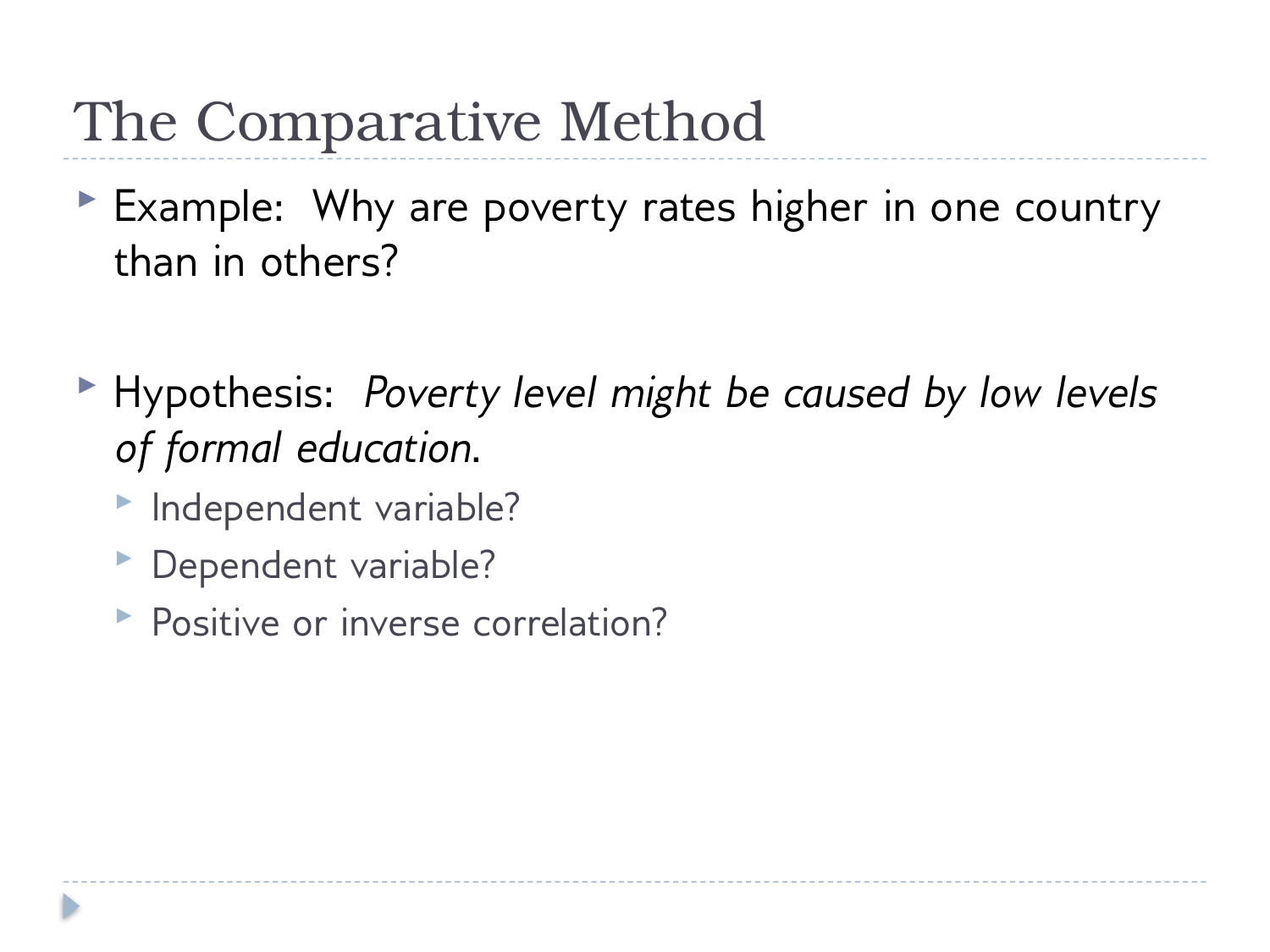

# The Comparative Method
Example:  Why are poverty rates higher in one country than in others?

Hypothesis:  Poverty level might be caused by low levels of formal education.
Independent variable?
Dependent variable?
Positive or inverse correlation?